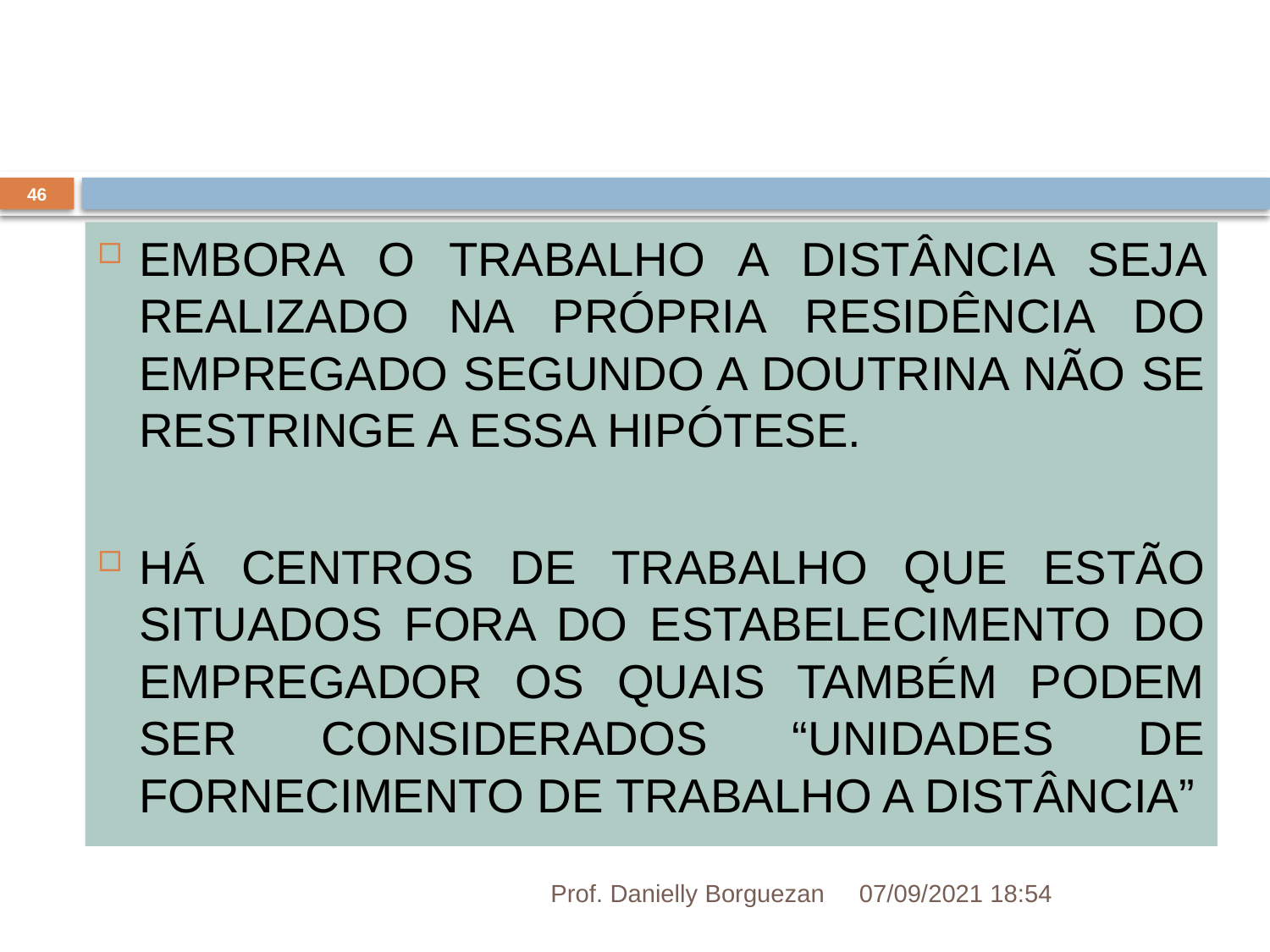

46
EMBORA O TRABALHO A DISTÂNCIA SEJA REALIZADO NA PRÓPRIA RESIDÊNCIA DO EMPREGADO SEGUNDO A DOUTRINA NÃO SE RESTRINGE A ESSA HIPÓTESE.

HÁ CENTROS DE TRABALHO QUE ESTÃO SITUADOS FORA DO ESTABELECIMENTO DO EMPREGADOR OS QUAIS TAMBÉM PODEM SER CONSIDERADOS “UNIDADES DE FORNECIMENTO DE TRABALHO A DISTÂNCIA”
Prof. Danielly Borguezan
07/09/2021 18:54